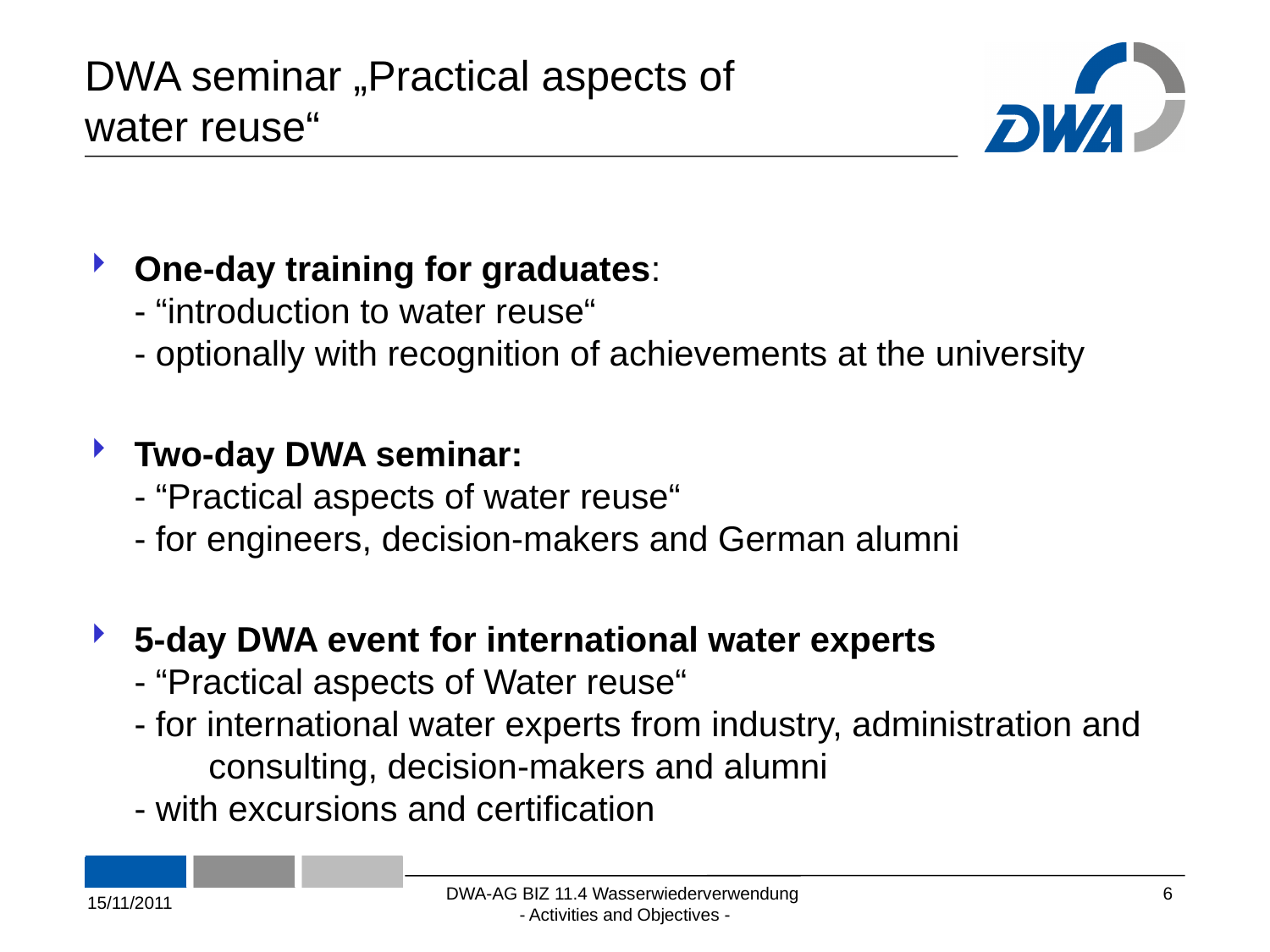

# DWA seminar „Practical aspects of water reuse“
One-day training for graduates:
- “introduction to water reuse“
- optionally with recognition of achievements at the university
Two-day DWA seminar:
- “Practical aspects of water reuse“
- for engineers, decision-makers and German alumni
5-day DWA event for international water experts
- “Practical aspects of Water reuse“
- for international water experts from industry, administration and 	consulting, decision-makers and alumni
- with excursions and certification